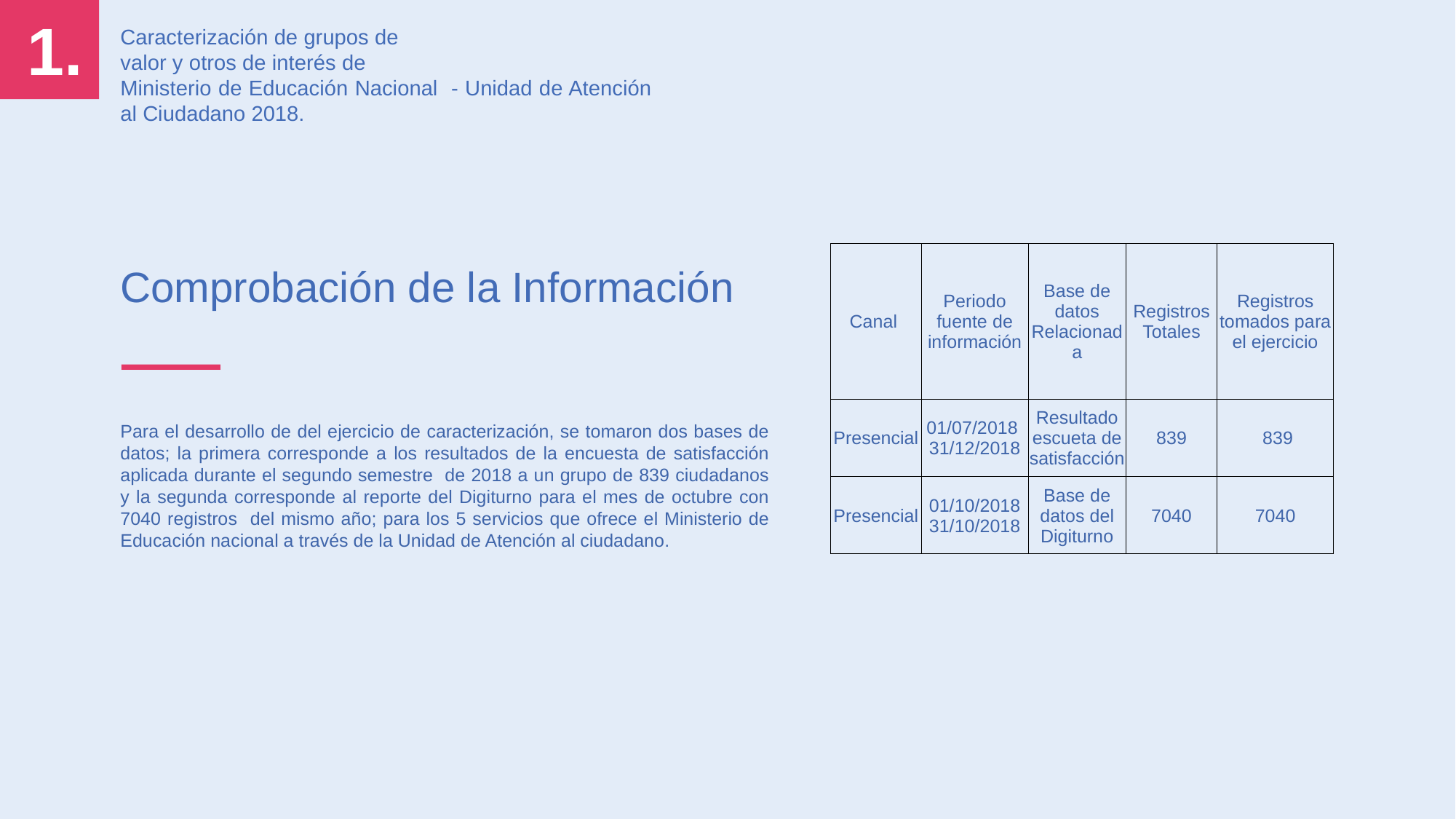

1.
Caracterización de grupos de
valor y otros de interés de
Ministerio de Educación Nacional  - Unidad de Atención al Ciudadano 2018.

| Canal | Periodo fuente de información | Base de datos Relacionada | Registros Totales | Registros tomados para el ejercicio |
| --- | --- | --- | --- | --- |
| Presencial | 01/07/2018 31/12/2018 | Resultado escueta de satisfacción | 839 | 839 |
| Presencial | 01/10/2018 31/10/2018 | Base de datos del Digiturno | 7040 | 7040 |
Comprobación de la Información

Para el desarrollo de del ejercicio de caracterización, se tomaron dos bases de datos; la primera corresponde a los resultados de la encuesta de satisfacción aplicada durante el segundo semestre  de 2018 a un grupo de 839 ciudadanos y la segunda corresponde al reporte del Digiturno para el mes de octubre con 7040 registros  del mismo año; para los 5 servicios que ofrece el Ministerio de Educación nacional a través de la Unidad de Atención al ciudadano.